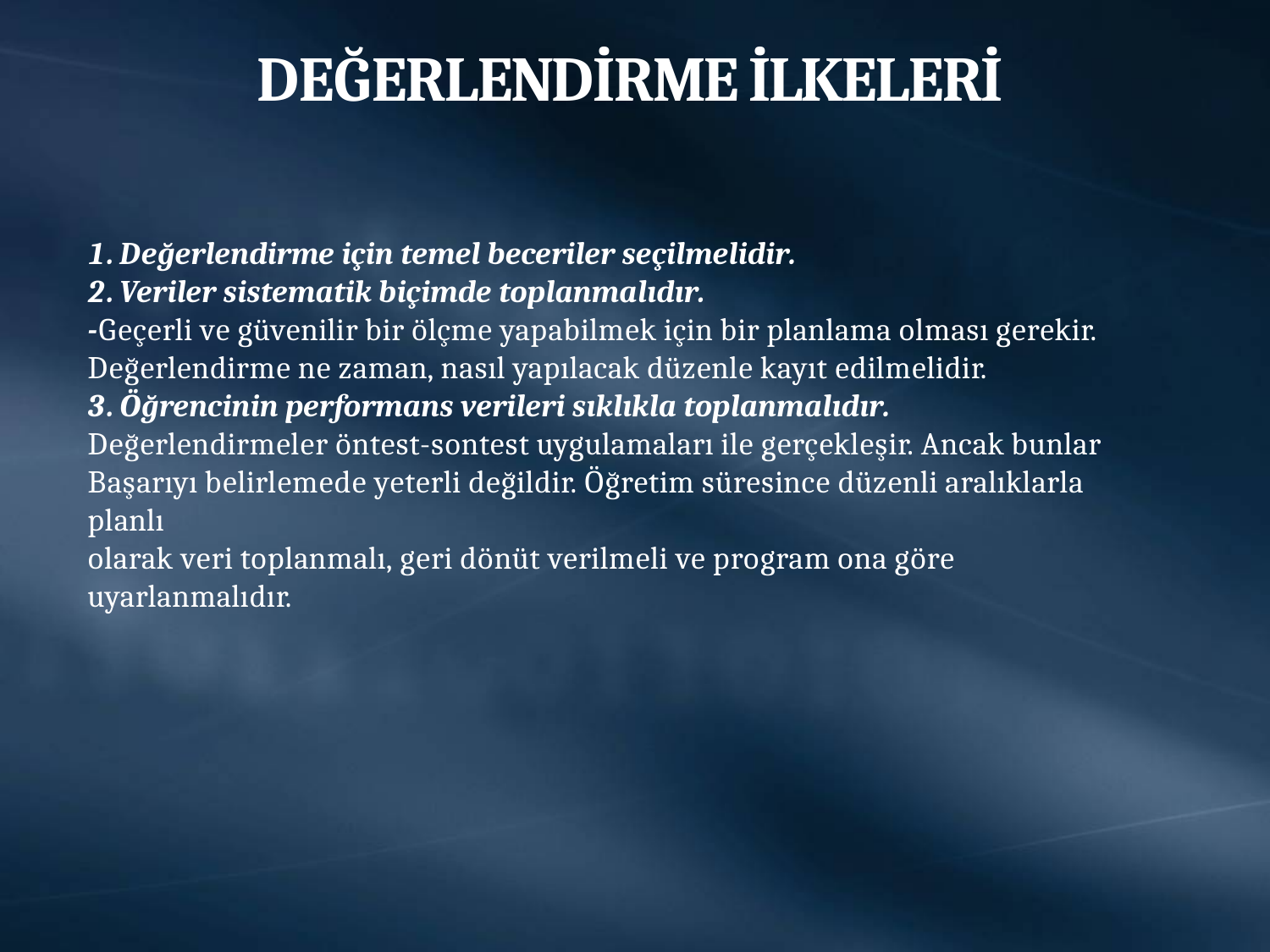

# DEĞERLENDİRME İLKELERİ
1. Değerlendirme için temel beceriler seçilmelidir.
2. Veriler sistematik biçimde toplanmalıdır.
-Geçerli ve güvenilir bir ölçme yapabilmek için bir planlama olması gerekir.
Değerlendirme ne zaman, nasıl yapılacak düzenle kayıt edilmelidir.
3. Öğrencinin performans verileri sıklıkla toplanmalıdır.
Değerlendirmeler öntest-sontest uygulamaları ile gerçekleşir. Ancak bunlar
Başarıyı belirlemede yeterli değildir. Öğretim süresince düzenli aralıklarla planlı
olarak veri toplanmalı, geri dönüt verilmeli ve program ona göre uyarlanmalıdır.